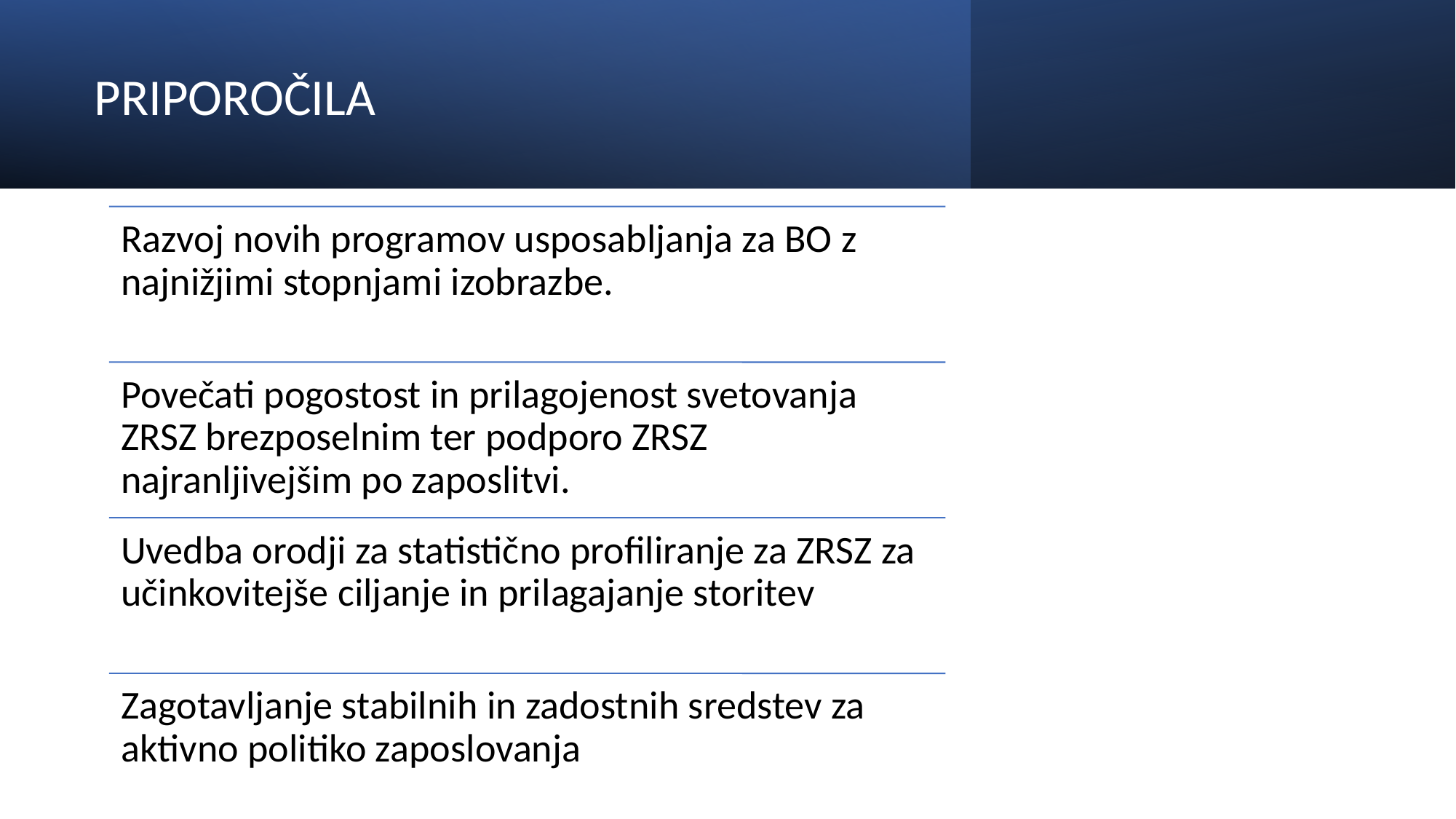

PRIPOROČILA
Razvoj novih programov usposabljanja za BO z najnižjimi stopnjami izobrazbe.
Povečati pogostost in prilagojenost svetovanja ZRSZ brezposelnim ter podporo ZRSZ najranljivejšim po zaposlitvi.
Uvedba orodji za statistično profiliranje za ZRSZ za učinkovitejše ciljanje in prilagajanje storitev
Zagotavljanje stabilnih in zadostnih sredstev za aktivno politiko zaposlovanja
ESS